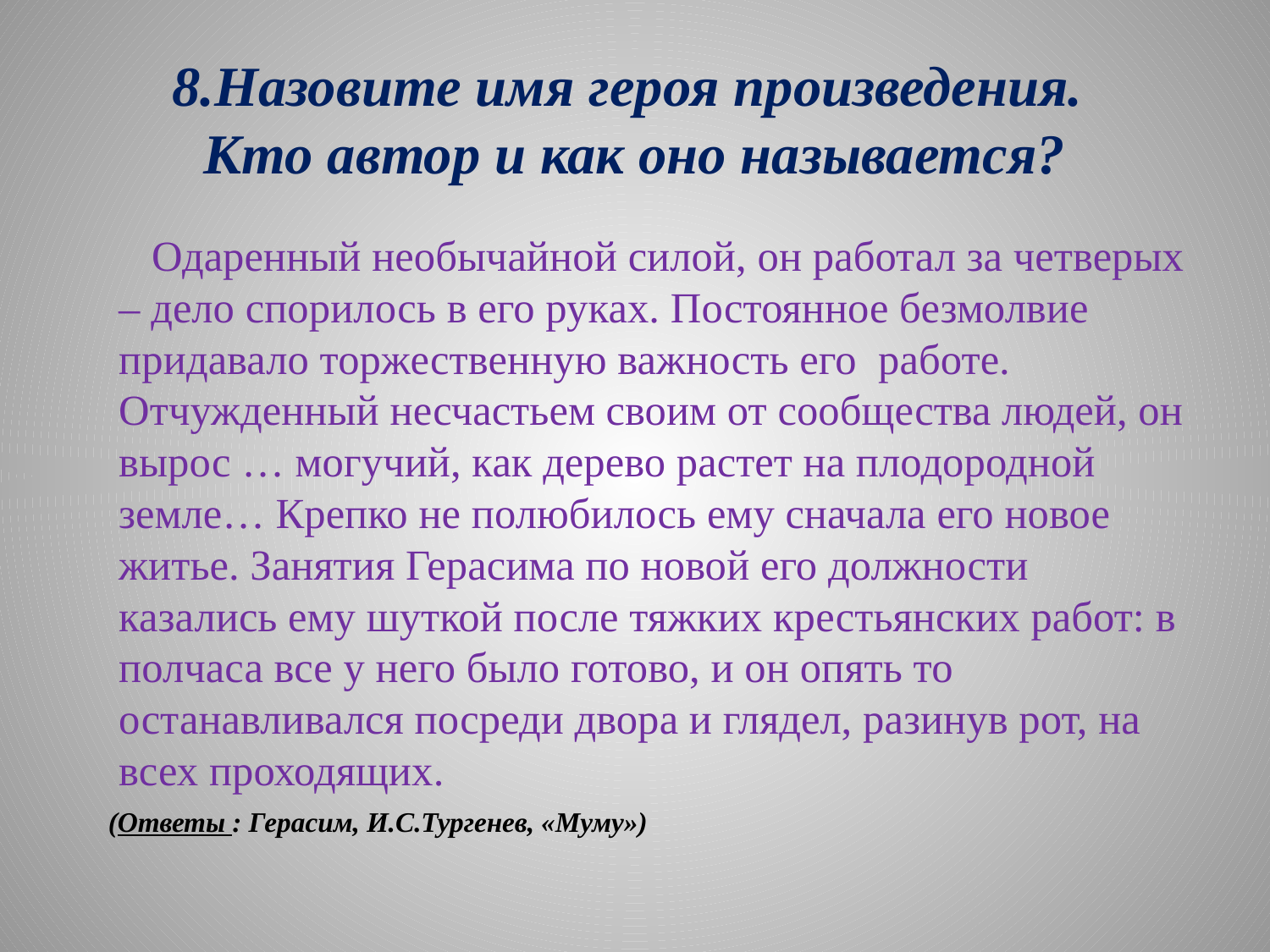

# 8.Назовите имя героя произведения. Кто автор и как оно называется?
       Одаренный необычайной силой, он работал за четверых – дело спорилось в его руках. Постоянное безмолвие придавало торжественную важность его  работе. Отчужденный несчастьем своим от сообщества людей, он вырос … могучий, как дерево растет на плодородной земле… Крепко не полюбилось ему сначала его новое житье. Занятия Герасима по новой его должности казались ему шуткой после тяжких крестьянских работ: в полчаса все у него было готово, и он опять то останавливался посреди двора и глядел, разинув рот, на всех проходящих.
    (Ответы : Герасим, И.С.Тургенев, «Муму»)